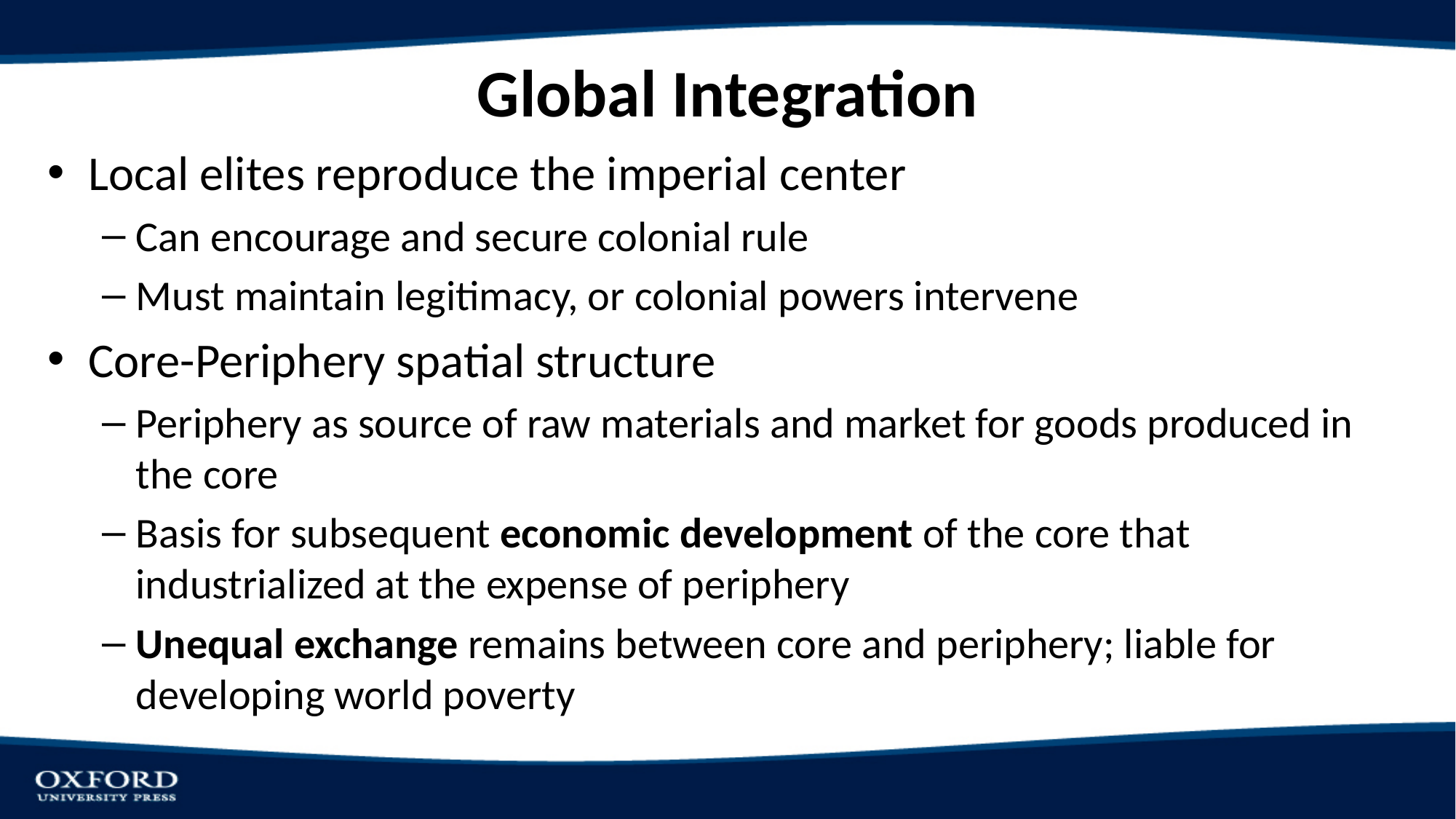

# Global Integration
Local elites reproduce the imperial center
Can encourage and secure colonial rule
Must maintain legitimacy, or colonial powers intervene
Core-Periphery spatial structure
Periphery as source of raw materials and market for goods produced in the core
Basis for subsequent economic development of the core that industrialized at the expense of periphery
Unequal exchange remains between core and periphery; liable for developing world poverty